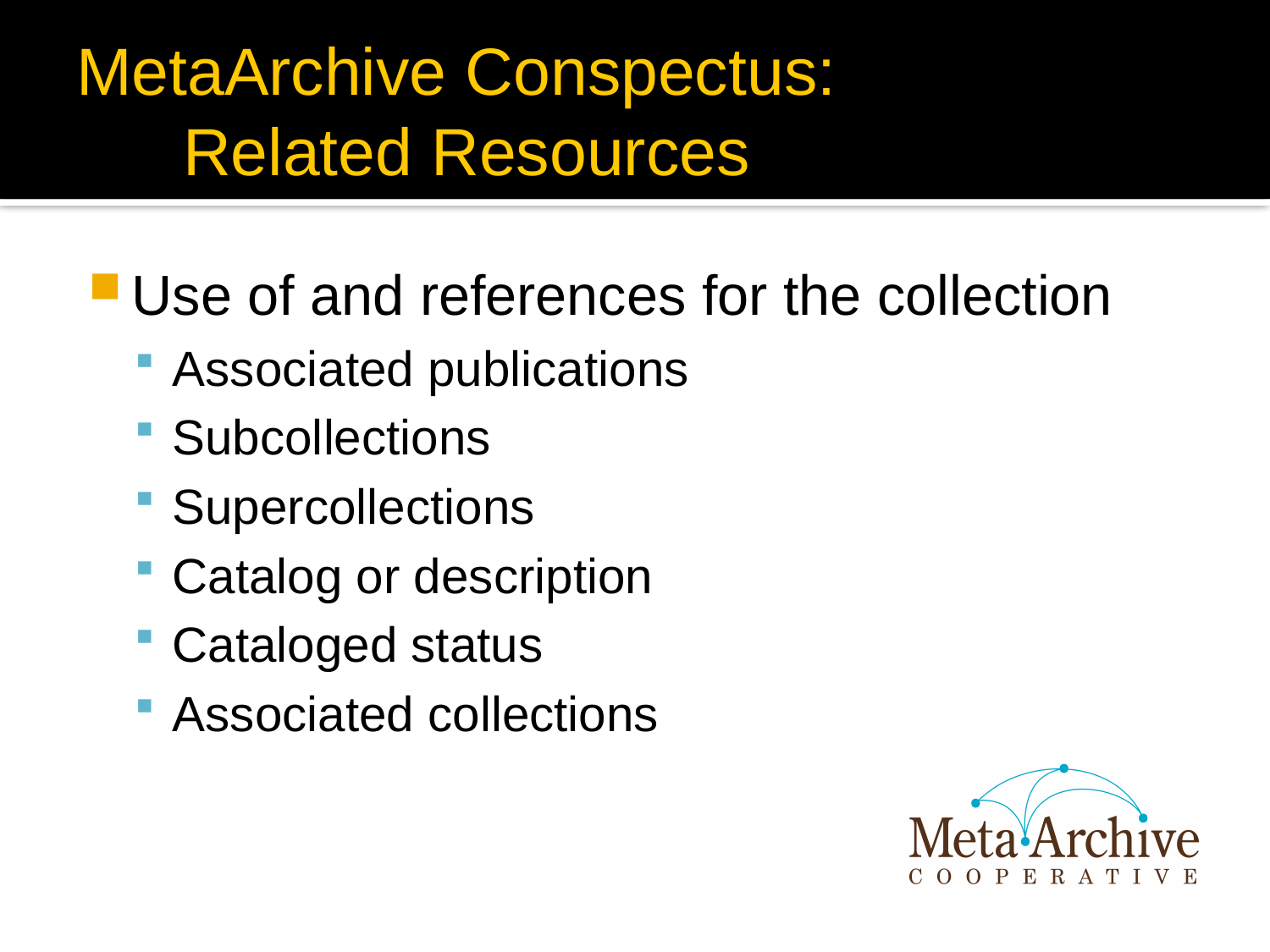

# MetaArchive Conspectus: Related Resources
Use of and references for the collection
Associated publications
Subcollections
Supercollections
Catalog or description
Cataloged status
Associated collections